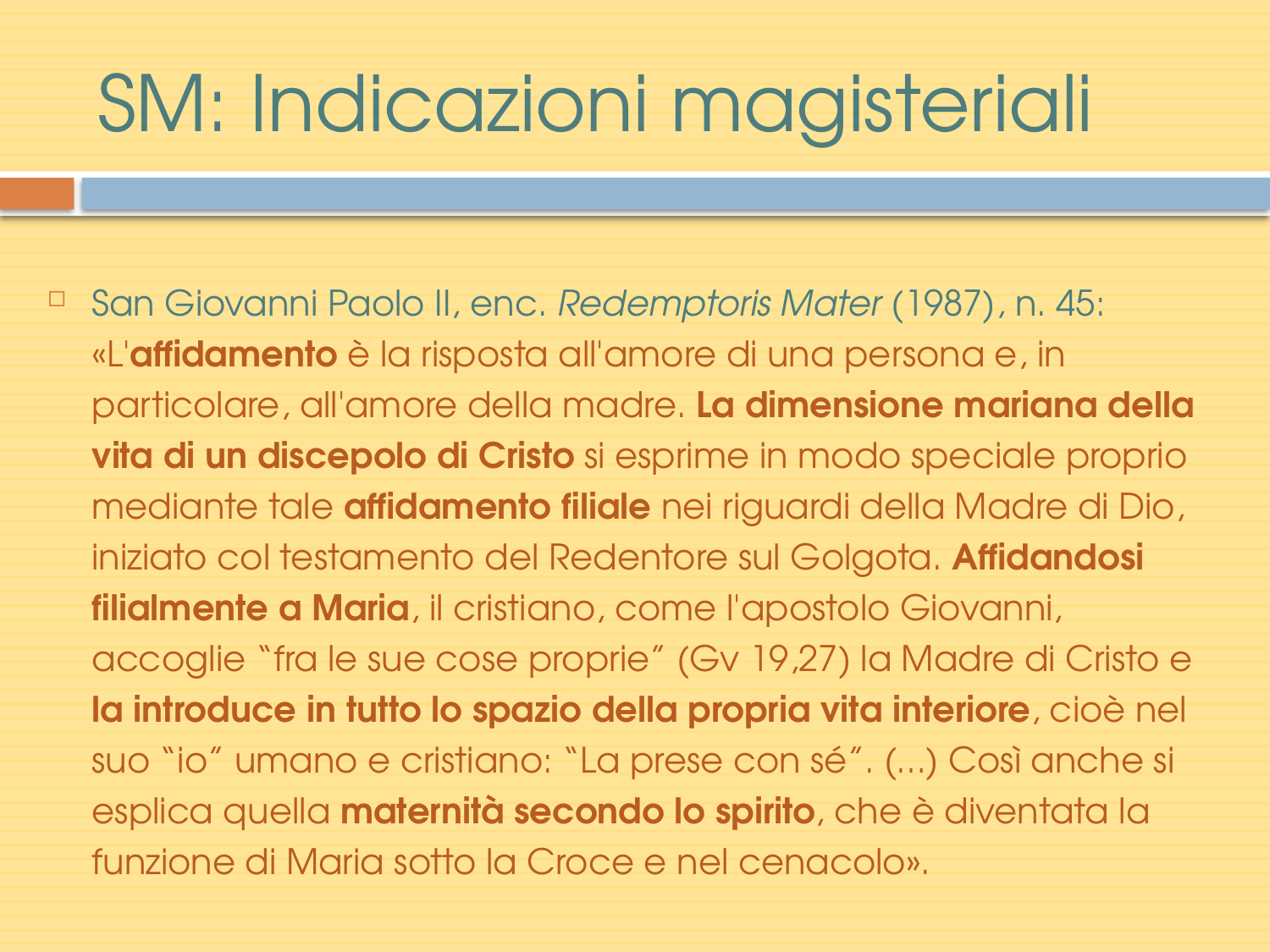

# SM: Indicazioni magisteriali
San Giovanni Paolo II, enc. Redemptoris Mater (1987), n. 45: «L'affidamento è la risposta all'amore di una persona e, in particolare, all'amore della madre. La dimensione mariana della vita di un discepolo di Cristo si esprime in modo speciale proprio mediante tale affidamento filiale nei riguardi della Madre di Dio, iniziato col testamento del Redentore sul Golgota. Affidandosi filialmente a Maria, il cristiano, come l'apostolo Giovanni, accoglie “fra le sue cose proprie” (Gv 19,27) la Madre di Cristo e la introduce in tutto lo spazio della propria vita interiore, cioè nel suo “io” umano e cristiano: “La prese con sé”. (…) Così anche si esplica quella maternità secondo lo spirito, che è diventata la funzione di Maria sotto la Croce e nel cenacolo».